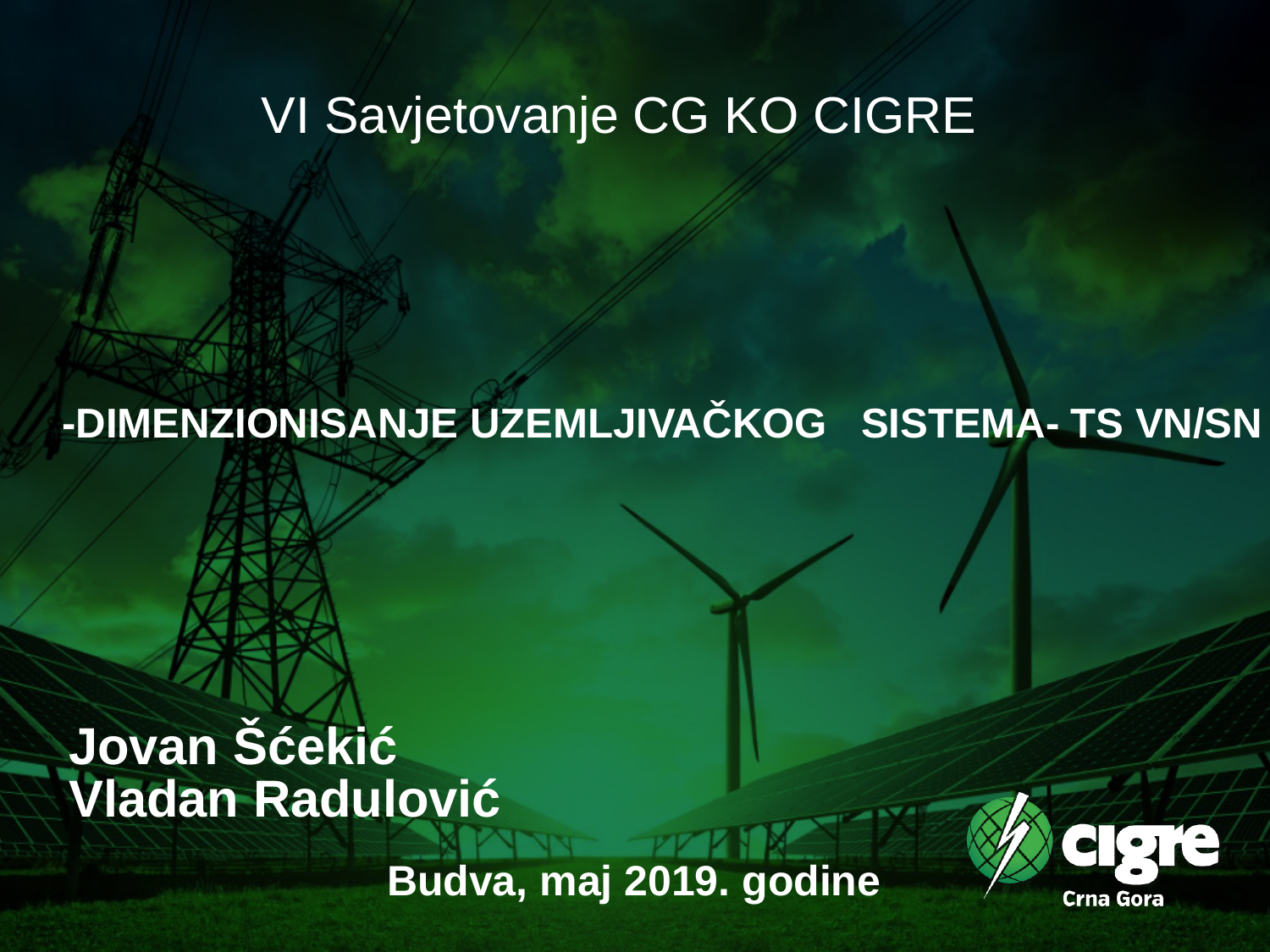

VI Savjetovanje CG KO CIGRE
# -DIMENZIONISANJE UZEMLJIVAČKOG   SISTEMA- TS VN/SN
Jovan Šćekić
Vladan Radulović
Budva, maj 2019. godine